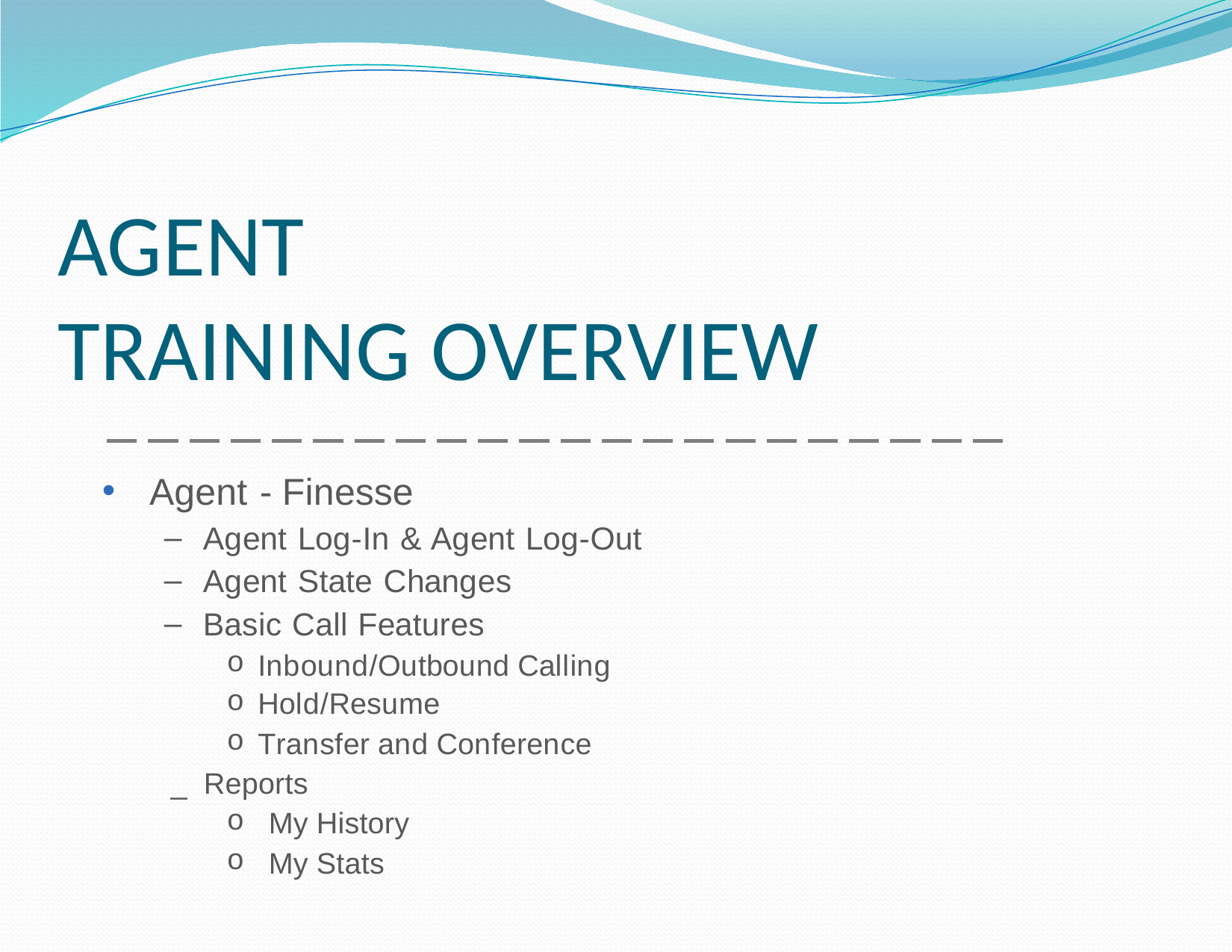

# AGENT TRAINING OVERVIEW

Agent - Finesse
Agent Log-In & Agent Log-Out
Agent State Changes
Basic Call Features
Inbound/Outbound Calling
Hold/Resume
Transfer and Conference
_  Reports
My History
My Stats